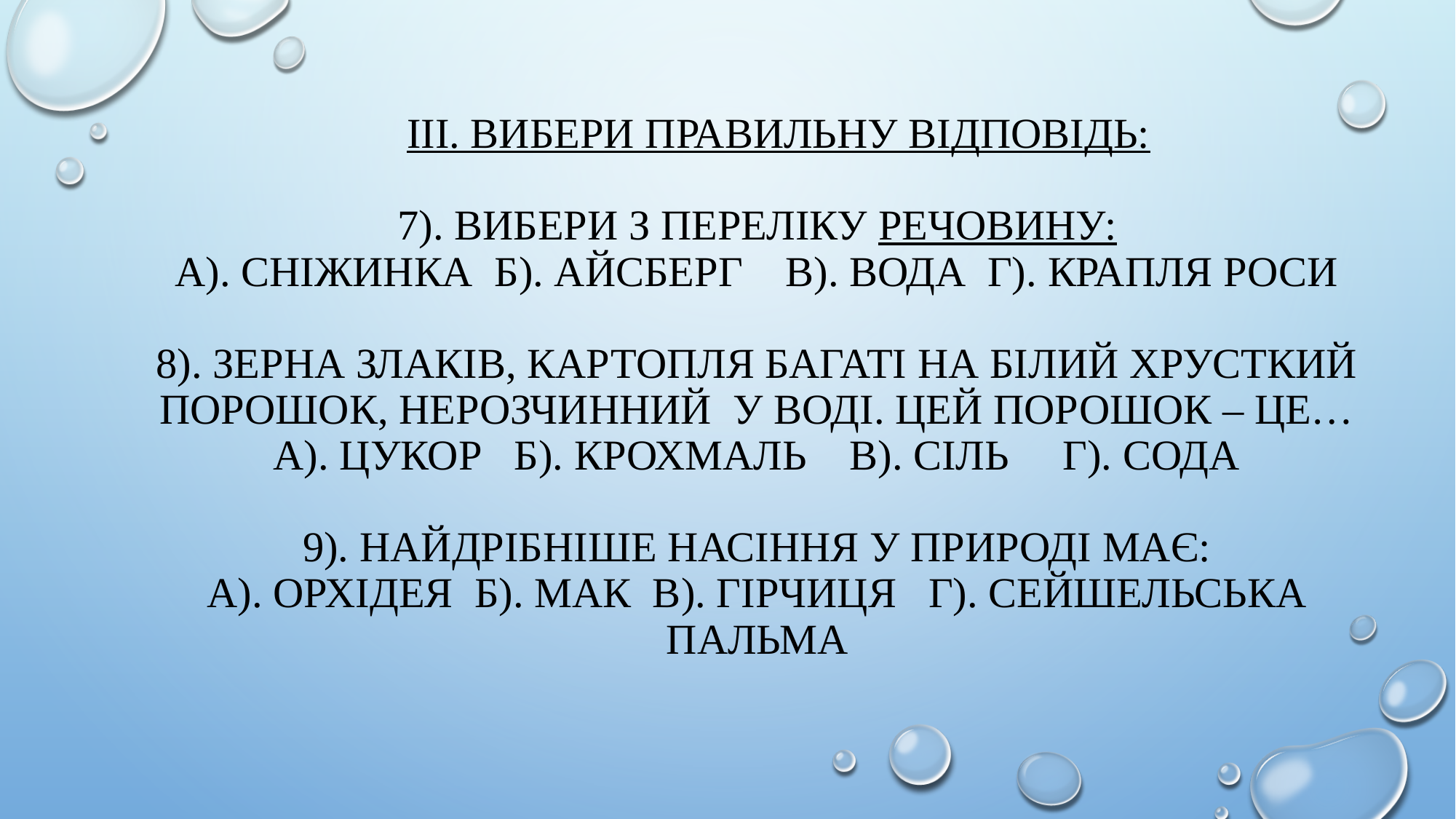

# ІІІ. Вибери правильну відповідь: 7). Вибери з переліку речовину: а). сніжинка  б). айсберг    в). вода  г). крапля роси 8). Зерна злаків, картопля багаті на білий хрусткий порошок, нерозчинний  у воді. Цей порошок – це… а). цукор   б). крохмаль    в). сіль     г). сода 9). Найдрібніше насіння у природі має: а). орхідея  б). мак  в). гірчиця   г). сейшельська пальма